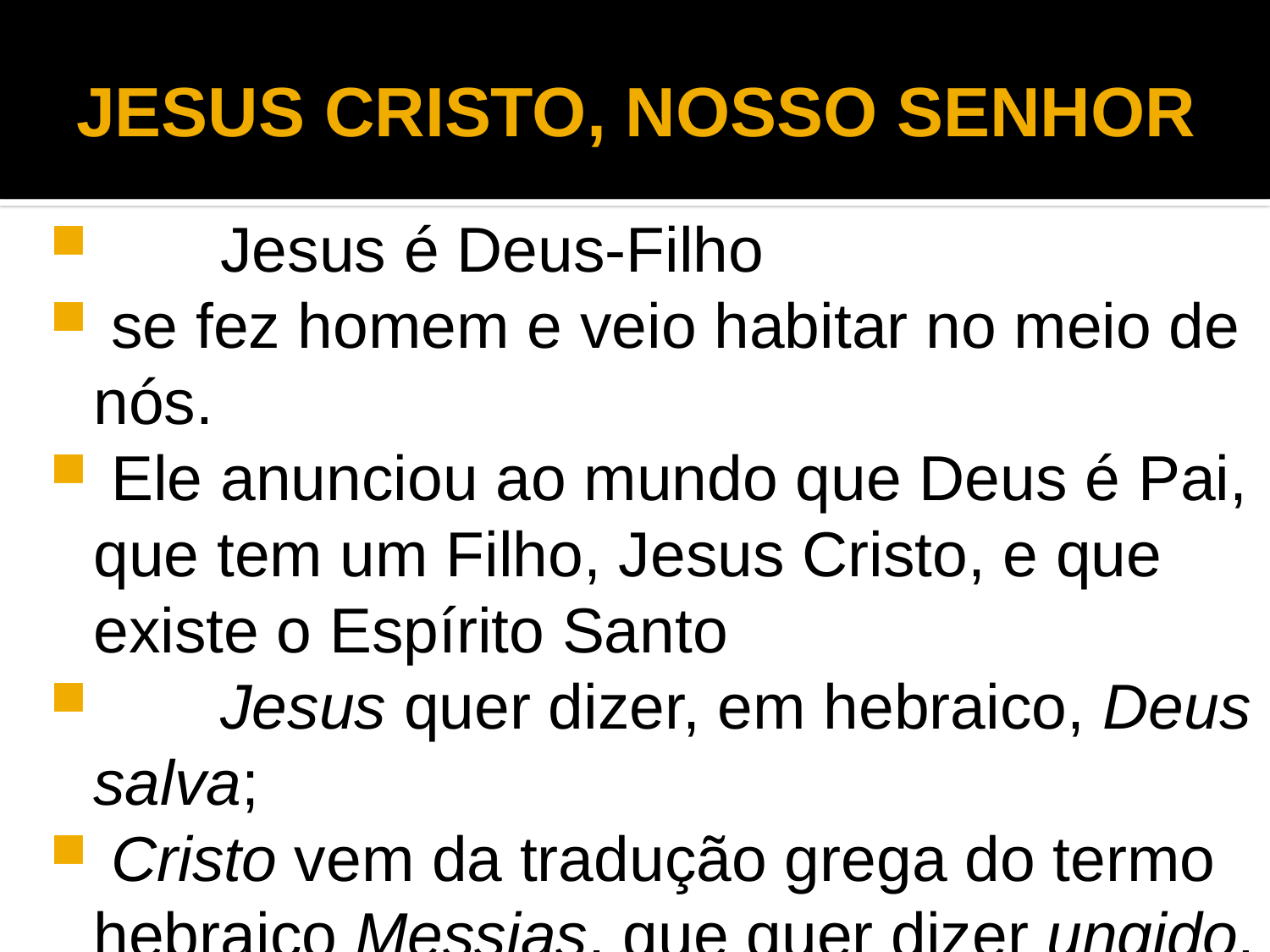

# JESUS CRISTO, NOSSO SENHOR
	Jesus é Deus-Filho
 se fez homem e veio habitar no meio de nós.
 Ele anunciou ao mundo que Deus é Pai, que tem um Filho, Jesus Cristo, e que existe o Espírito Santo
	Jesus quer dizer, em hebraico, Deus salva;
 Cristo vem da tradução grega do termo hebraico Messias, que quer dizer ungido.